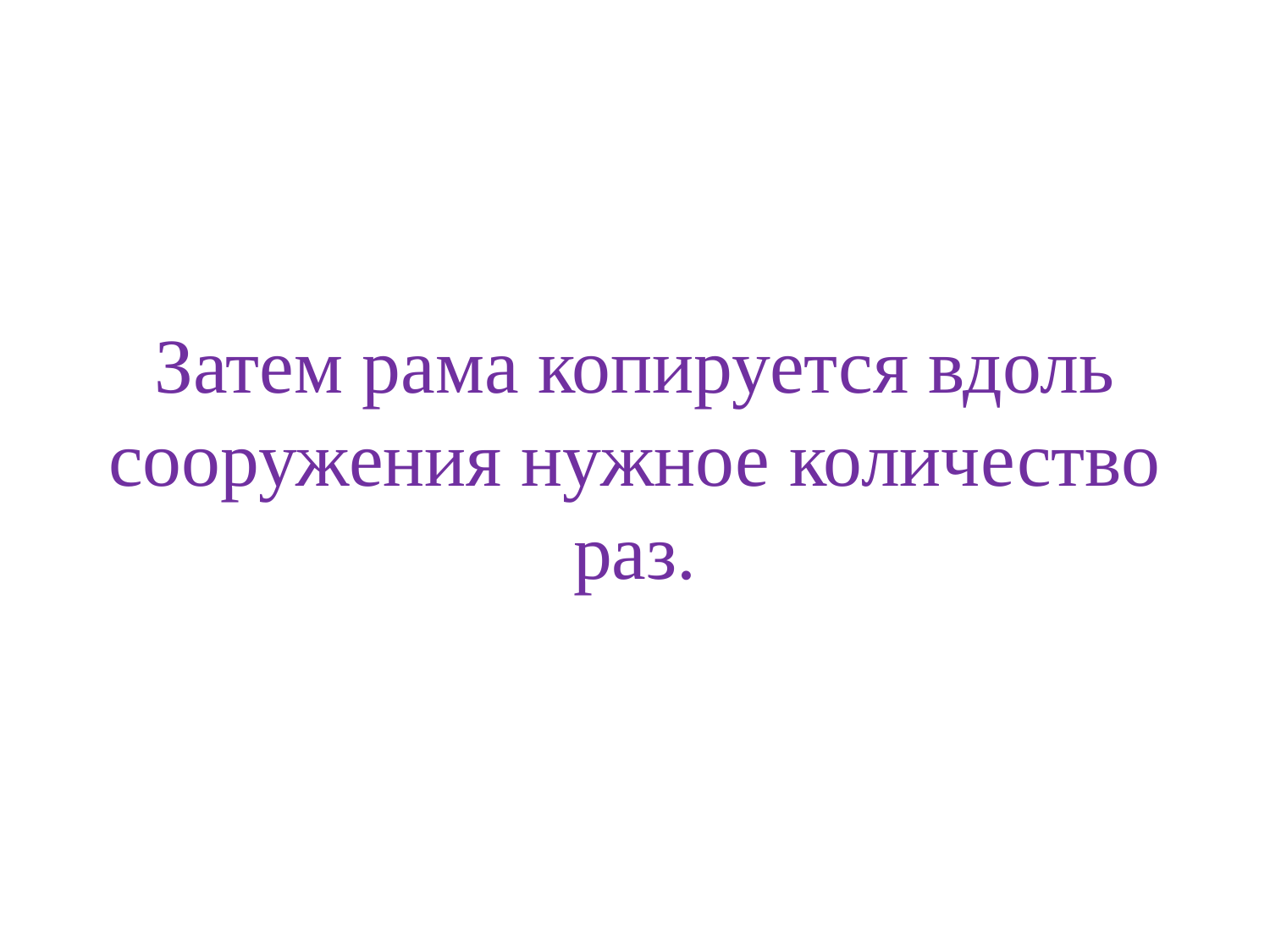

# Затем рама копируется вдоль сооружения нужное количество раз.